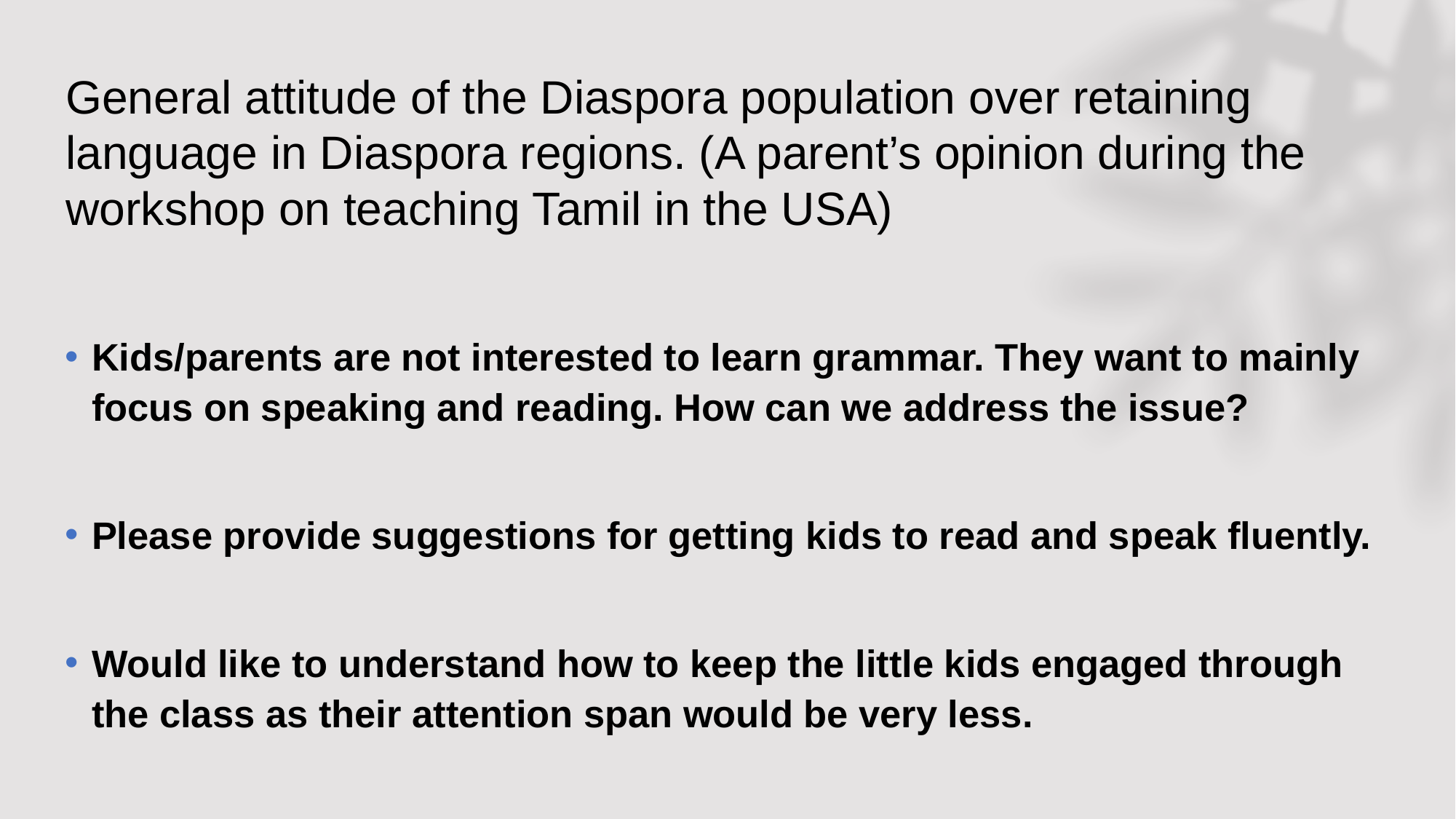

# General attitude of the Diaspora population over retaining language in Diaspora regions. (A parent’s opinion during the workshop on teaching Tamil in the USA)
Kids/parents are not interested to learn grammar. They want to mainly focus on speaking and reading. How can we address the issue?

Please provide suggestions for getting kids to read and speak fluently.

Would like to understand how to keep the little kids engaged through the class as their attention span would be very less.